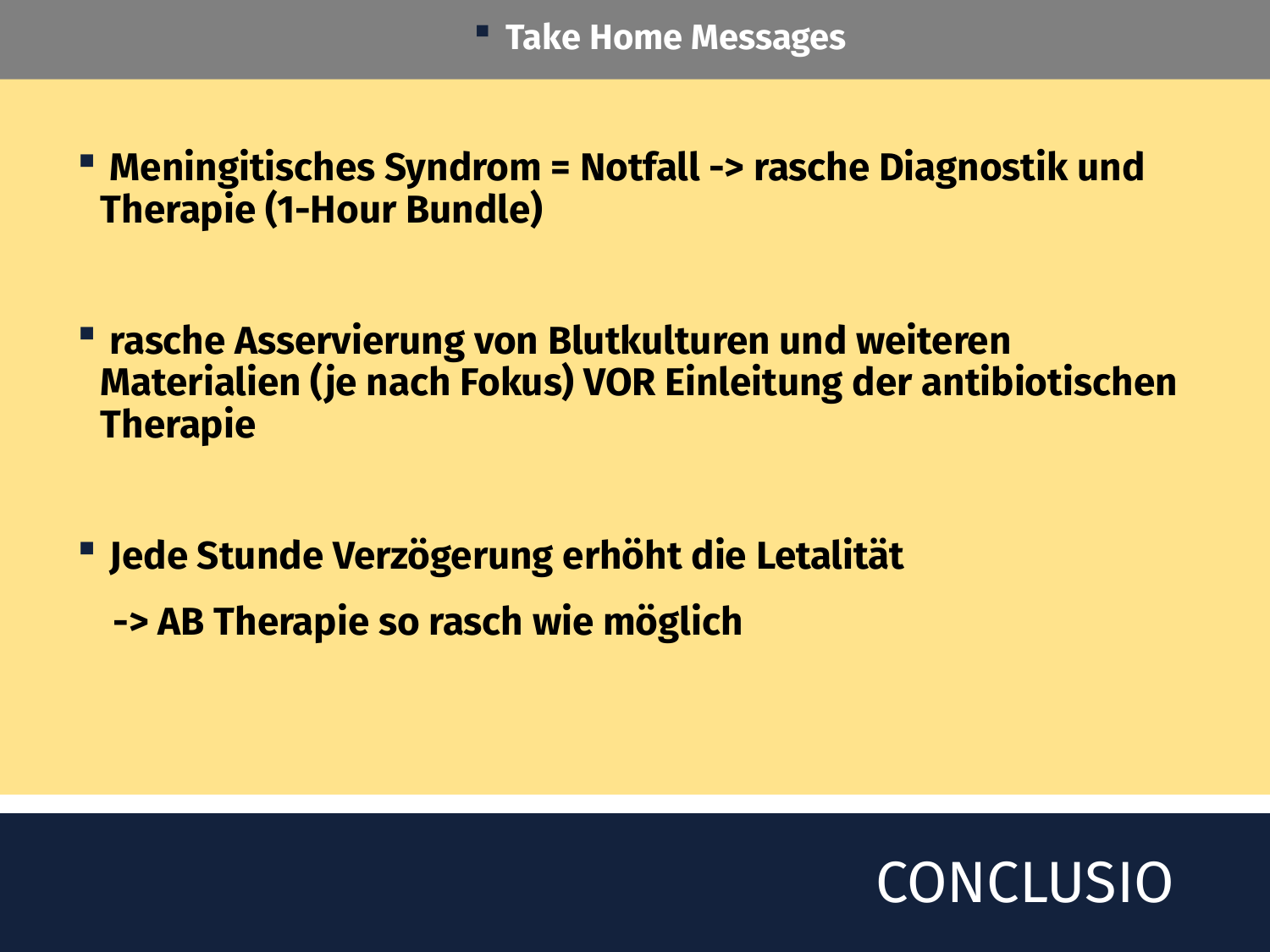

Take Home Messages
 Meningitisches Syndrom = Notfall -> rasche Diagnostik und Therapie (1-Hour Bundle)

 rasche Asservierung von Blutkulturen und weiteren Materialien (je nach Fokus) VOR Einleitung der antibiotischen Therapie

 Jede Stunde Verzögerung erhöht die Letalität
    -> AB Therapie so rasch wie möglich

# CONCLUSIO